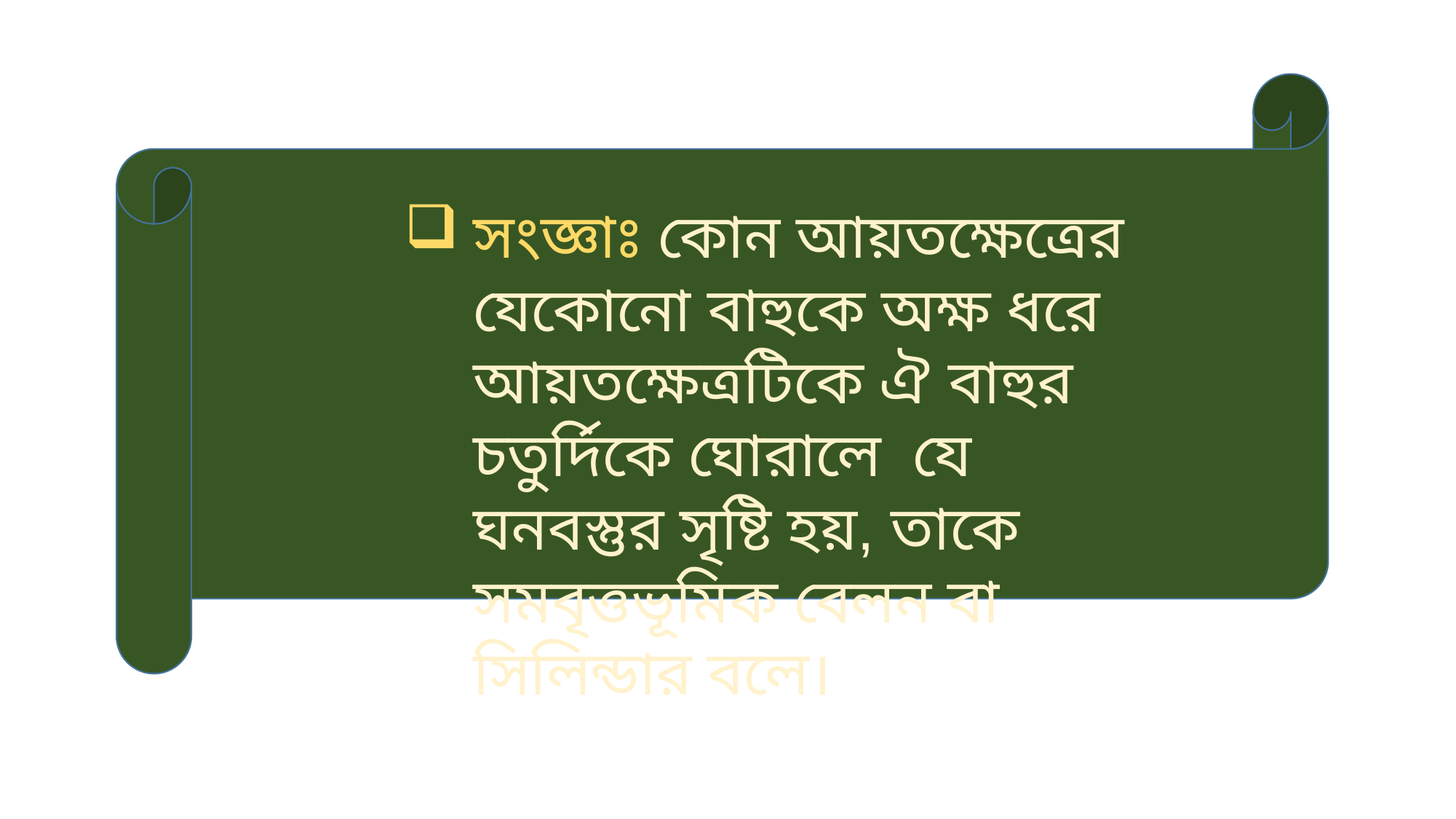

সংজ্ঞাঃ কোন আয়তক্ষেত্রের যেকোনো বাহুকে অক্ষ ধরে আয়তক্ষেত্রটিকে ঐ বাহুর চতুর্দিকে ঘোরালে  যে ঘনবস্তুর সৃষ্টি হয়, তাকে সমবৃত্তভূমিক বেলন বা সিলিন্ডার বলে।